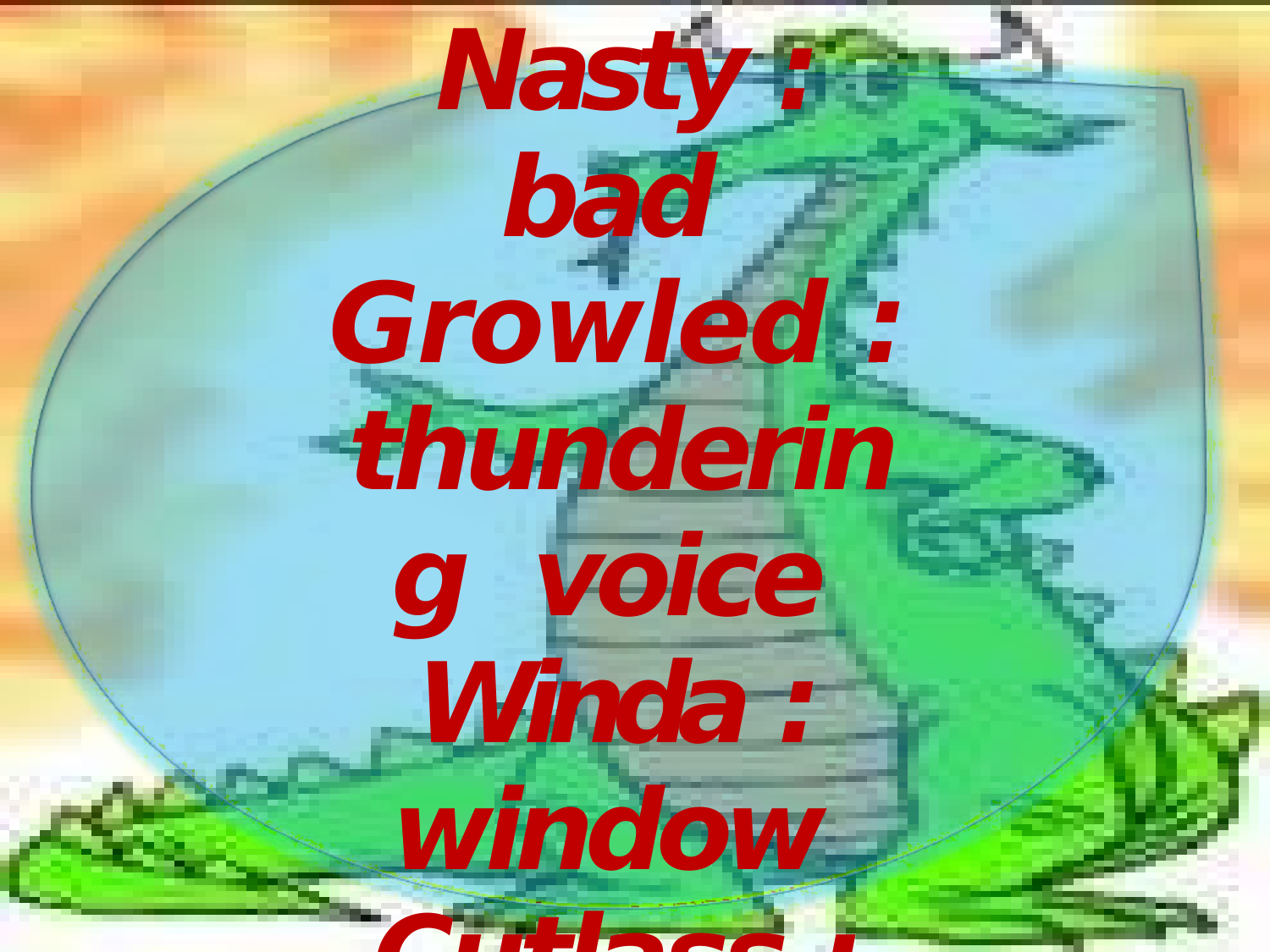

Nasty : bad  Growled :  thundering  voice  Winda :  window  Cutlass :  sword